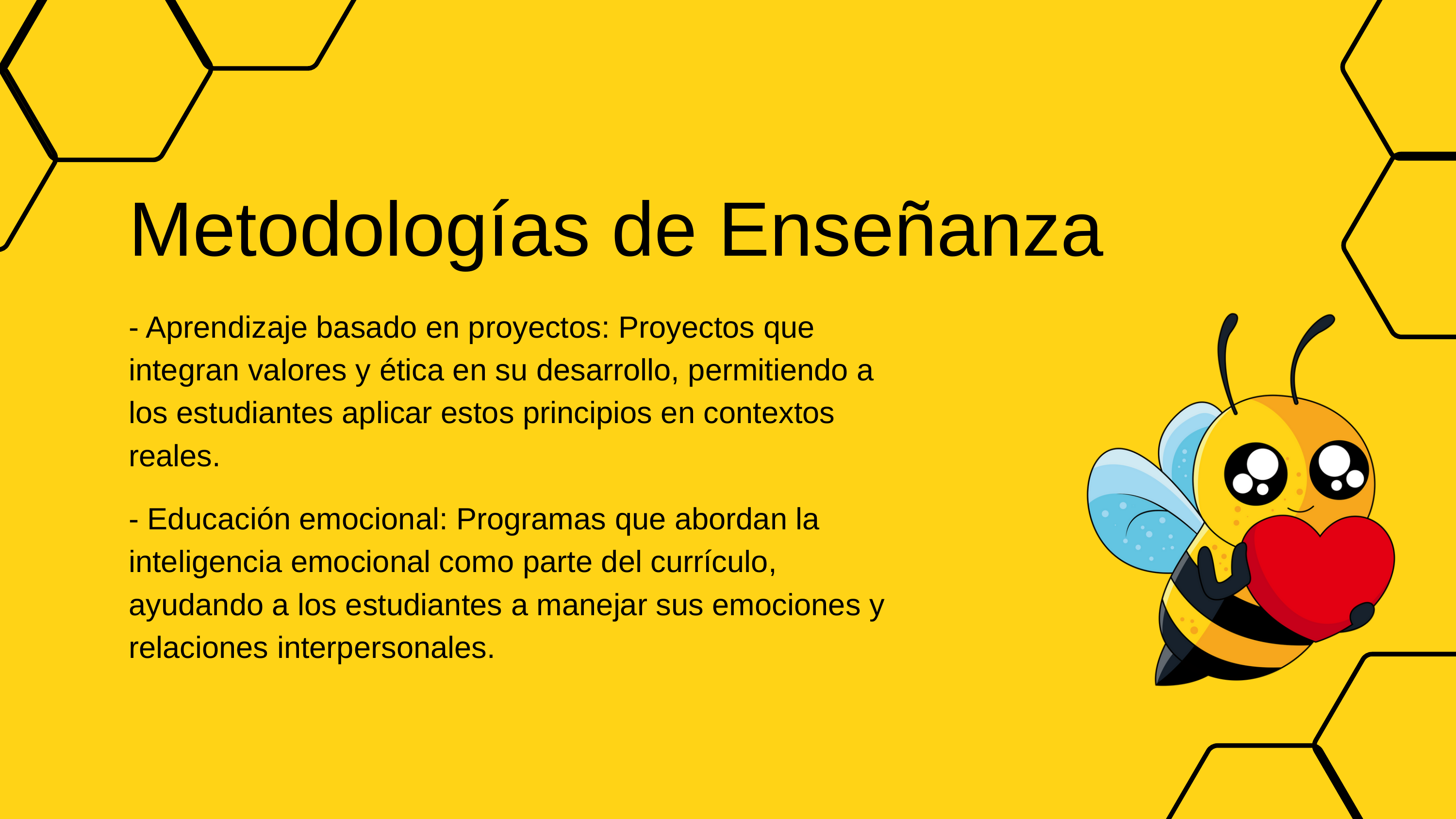

Metodologías de Enseñanza
- Aprendizaje basado en proyectos: Proyectos que integran valores y ética en su desarrollo, permitiendo a los estudiantes aplicar estos principios en contextos reales.

- Educación emocional: Programas que abordan la inteligencia emocional como parte del currículo, ayudando a los estudiantes a manejar sus emociones y relaciones interpersonales.